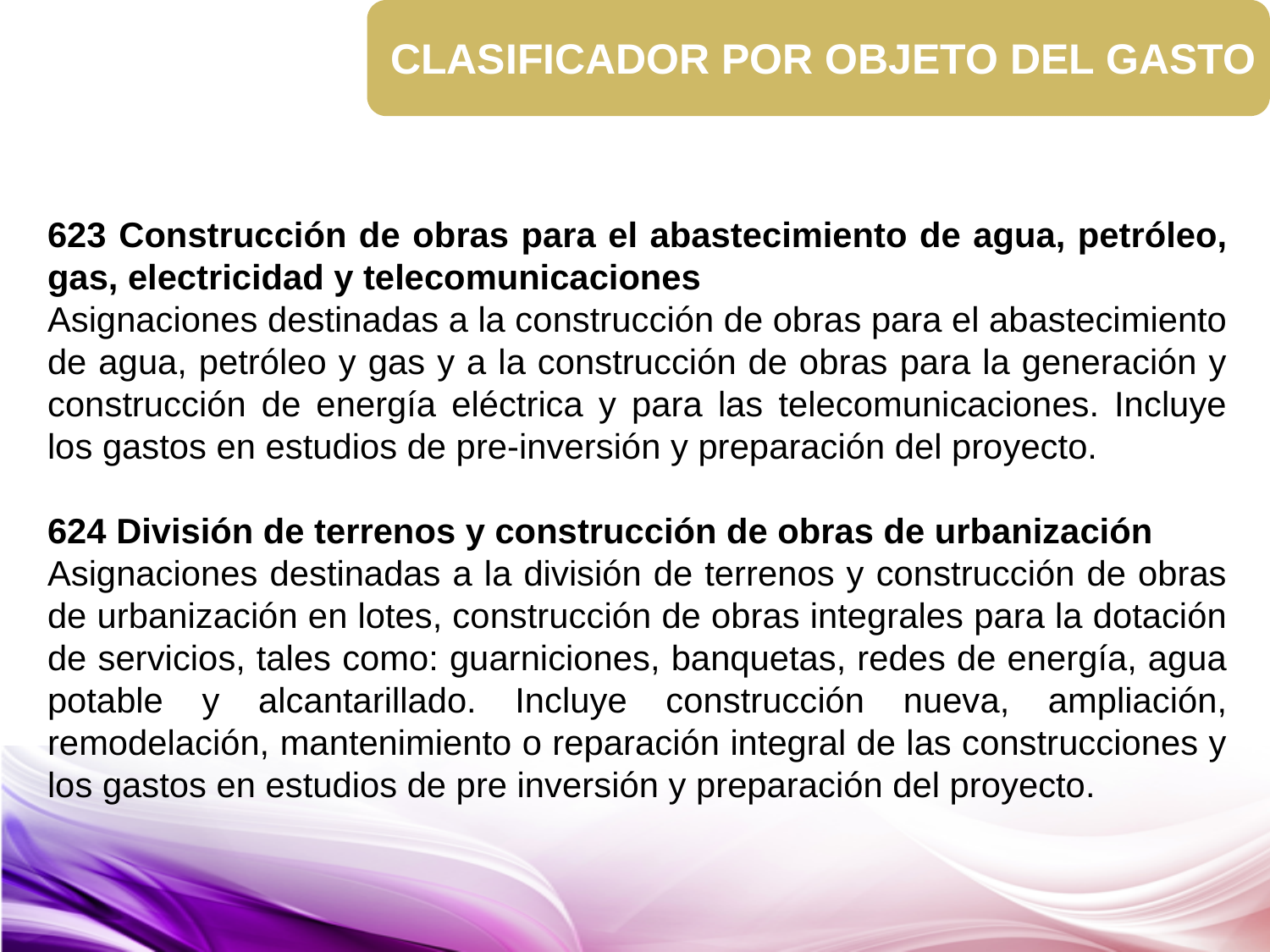

CLASIFICADOR POR OBJETO DEL GASTO
623 Construcción de obras para el abastecimiento de agua, petróleo, gas, electricidad y telecomunicaciones
Asignaciones destinadas a la construcción de obras para el abastecimiento de agua, petróleo y gas y a la construcción de obras para la generación y construcción de energía eléctrica y para las telecomunicaciones. Incluye los gastos en estudios de pre-inversión y preparación del proyecto.

624 División de terrenos y construcción de obras de urbanización
Asignaciones destinadas a la división de terrenos y construcción de obras de urbanización en lotes, construcción de obras integrales para la dotación de servicios, tales como: guarniciones, banquetas, redes de energía, agua potable y alcantarillado. Incluye construcción nueva, ampliación, remodelación, mantenimiento o reparación integral de las construcciones y los gastos en estudios de pre inversión y preparación del proyecto.